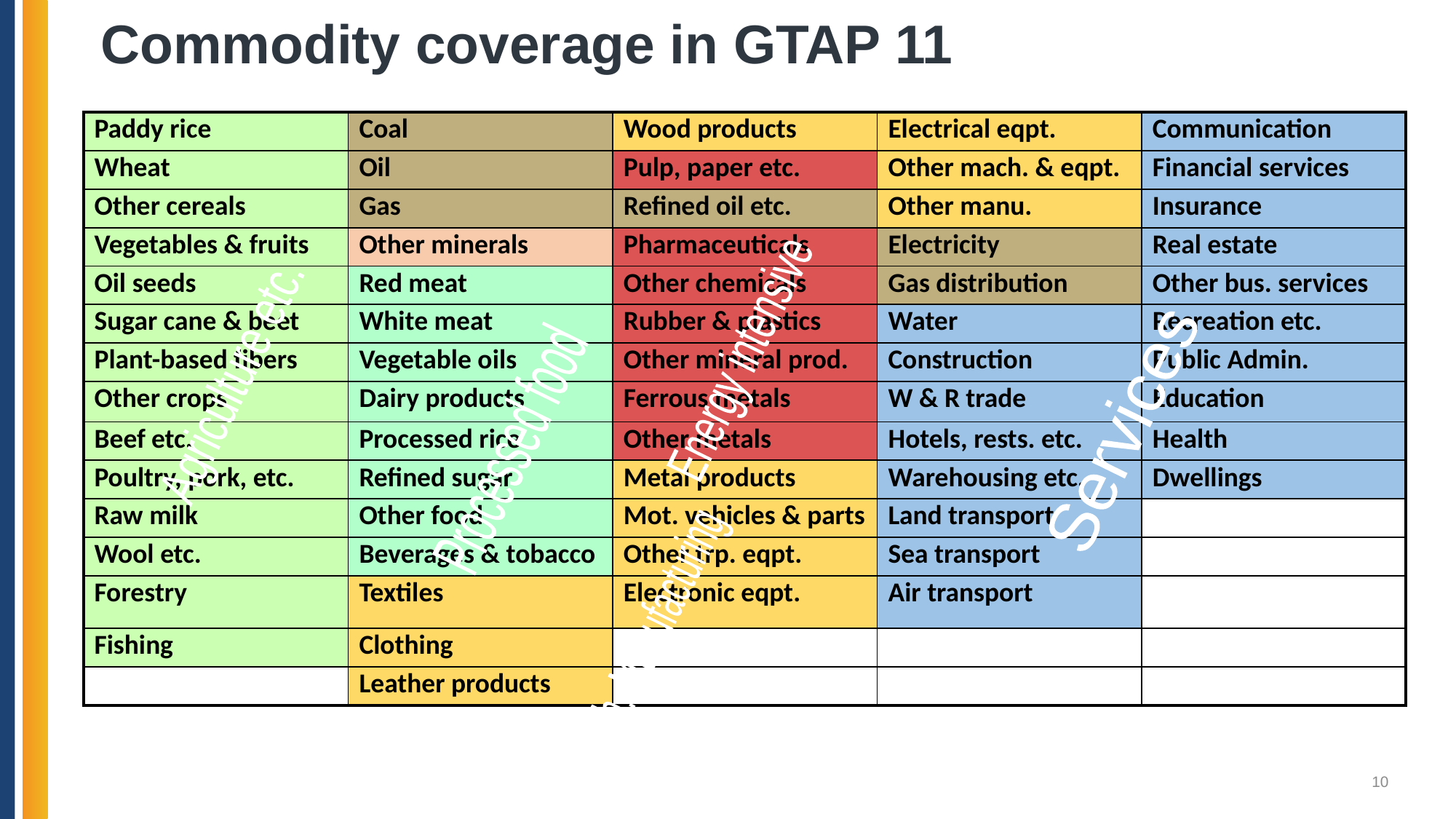

# Commodity coverage in GTAP 11
| Paddy rice | Coal | Wood products | Electrical eqpt. | Communication |
| --- | --- | --- | --- | --- |
| Wheat | Oil | Pulp, paper etc. | Other mach. & eqpt. | Financial services |
| Other cereals | Gas | Refined oil etc. | Other manu. | Insurance |
| Vegetables & fruits | Other minerals | Pharmaceuticals | Electricity | Real estate |
| Oil seeds | Red meat | Other chemicals | Gas distribution | Other bus. services |
| Sugar cane & beet | White meat | Rubber & plastics | Water | Recreation etc. |
| Plant-based fibers | Vegetable oils | Other mineral prod. | Construction | Public Admin. |
| Other crops | Dairy products | Ferrous metals | W & R trade | Education |
| Beef etc. | Processed rice | Other metals | Hotels, rests. etc. | Health |
| Poultry, pork, etc. | Refined sugar | Metal products | Warehousing etc. | Dwellings |
| Raw milk | Other food | Mot. vehicles & parts | Land transport |  |
| Wool etc. | Beverages & tobacco | Other trp. eqpt. | Sea transport |  |
| Forestry | Textiles | Electronic eqpt. | Air transport |  |
| Fishing | Clothing |  |  |  |
|  | Leather products |  |  |  |
Energy intensive
Agriculture etc.
Services
Processed food
Oth. Manufacturing
10